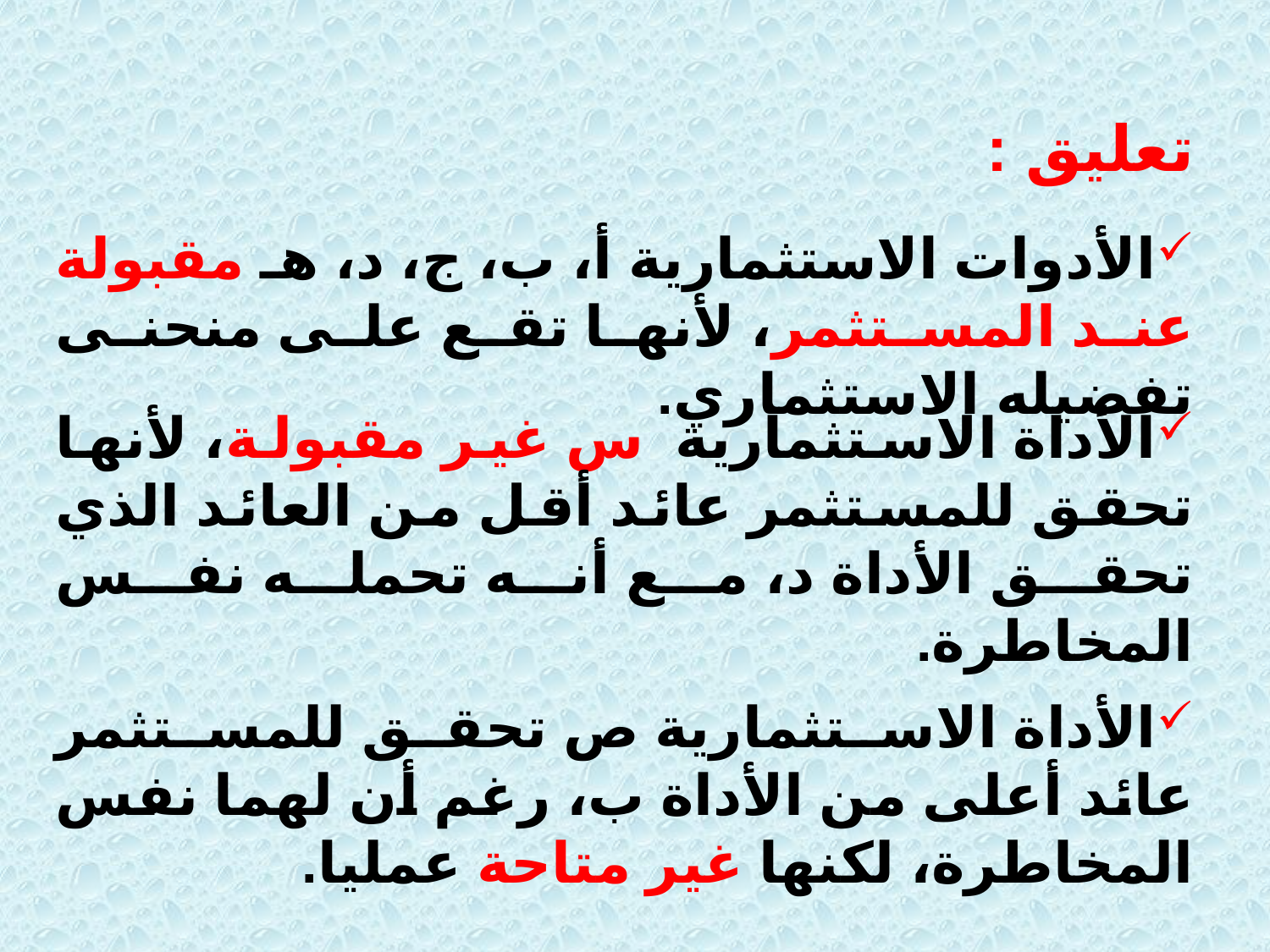

تعليق :
الأدوات الاستثمارية أ، ب، ج، د، هـ مقبولة عند المستثمر، لأنها تقع على منحنى تفضيله الاستثماري.
الأداة الاستثمارية  س غير مقبولة، لأنها تحقق للمستثمر عائد أقل من العائد الذي تحقق الأداة د، مع أنه تحمله نفس المخاطرة.
الأداة الاستثمارية ص تحقق للمستثمر عائد أعلى من الأداة ب، رغم أن لهما نفس المخاطرة، لكنها غير متاحة عمليا.